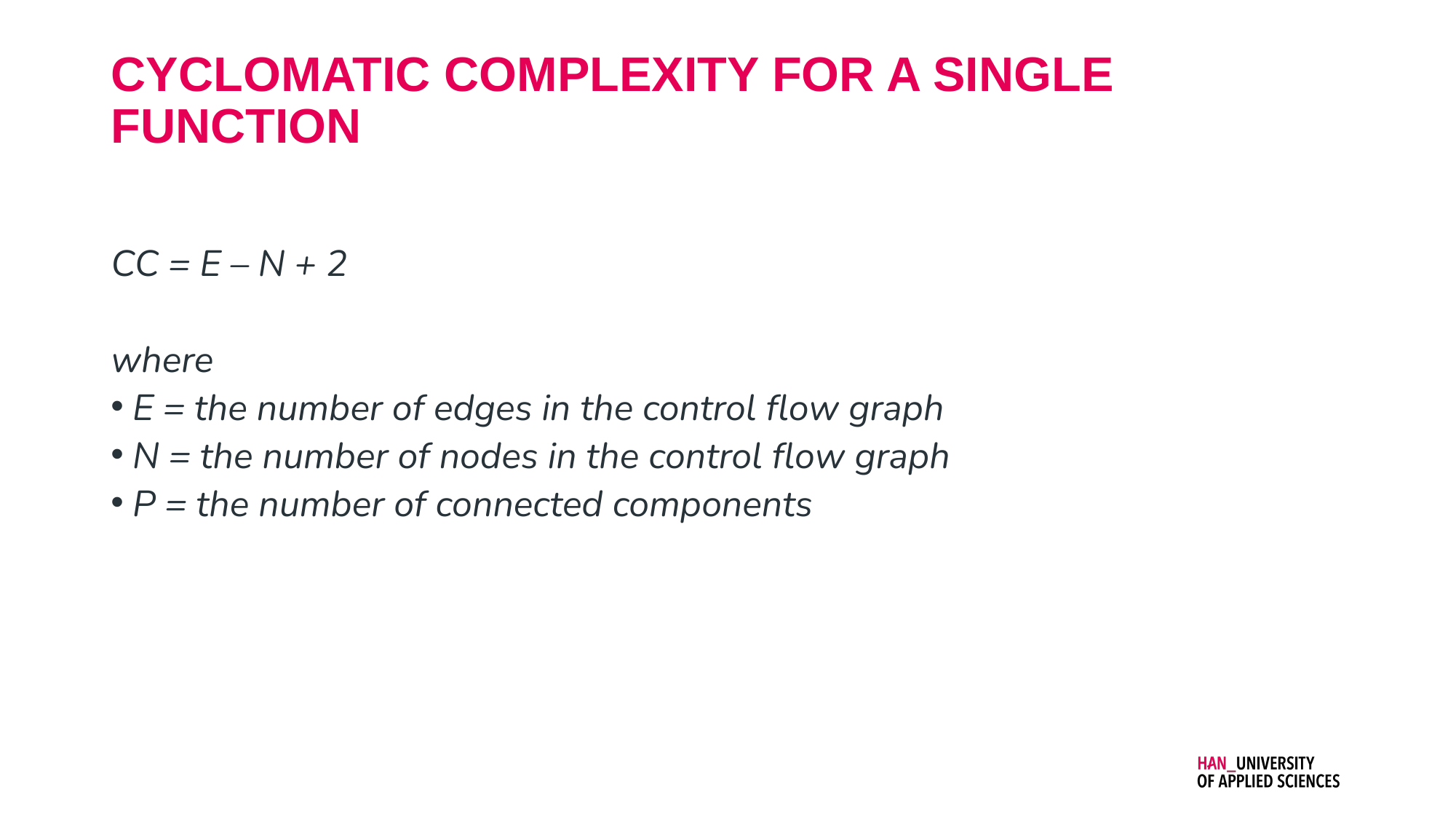

# CyClomatic complexity for a single function
CC = E – N + 2

where
E = the number of edges in the control flow graph
N = the number of nodes in the control flow graph
P = the number of connected components